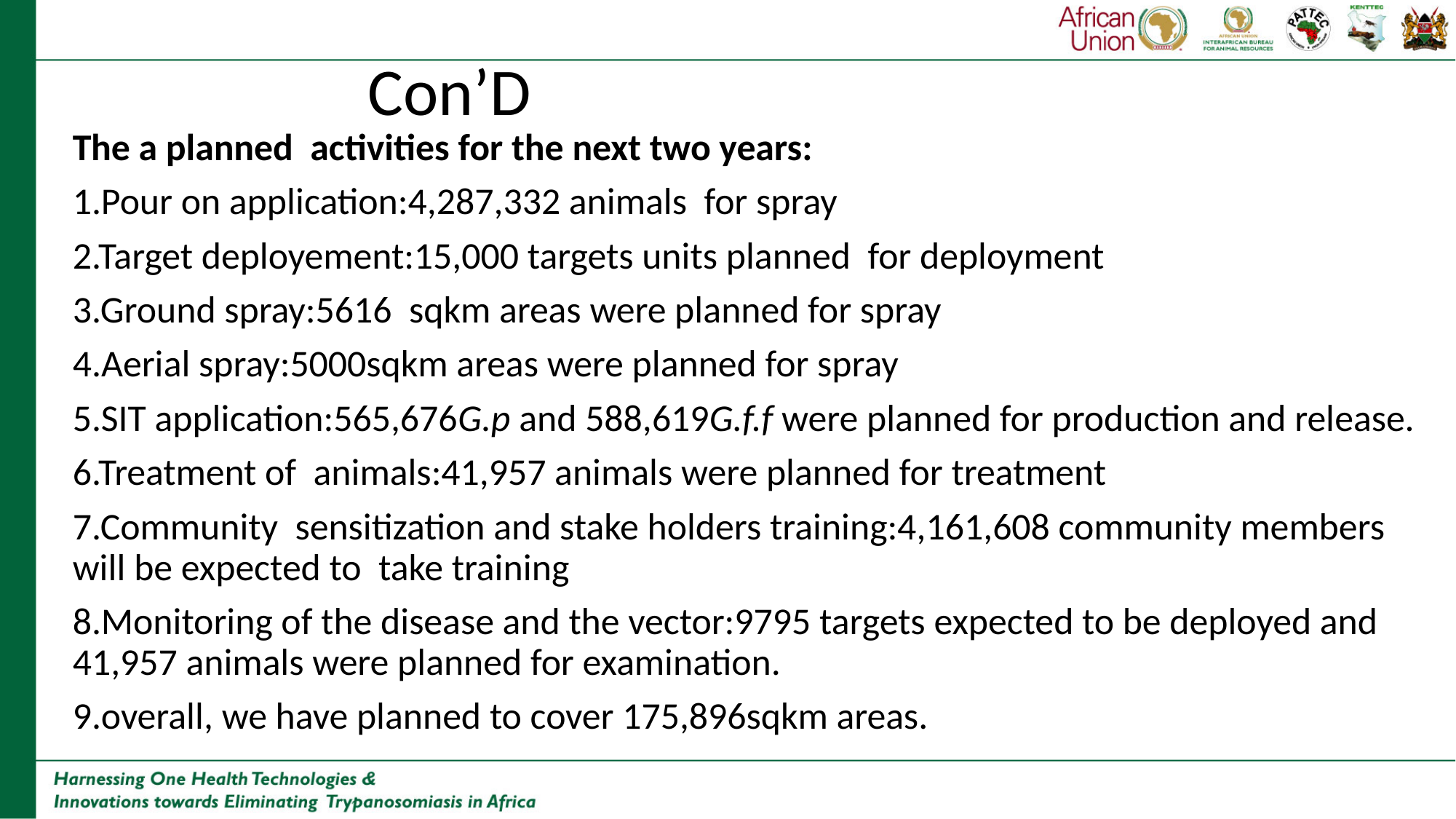

# Con’D
The a planned  activities for the next two years:
1.Pour on application:4,287,332 animals  for spray
2.Target deployement:15,000 targets units planned  for deployment
3.Ground spray:5616  sqkm areas were planned for spray
4.Aerial spray:5000sqkm areas were planned for spray
5.SIT application:565,676G.p and 588,619G.f.f were planned for production and release.
6.Treatment of  animals:41,957 animals were planned for treatment
7.Community  sensitization and stake holders training:4,161,608 community members will be expected to  take training
8.Monitoring of the disease and the vector:9795 targets expected to be deployed and 41,957 animals were planned for examination.
9.overall, we have planned to cover 175,896sqkm areas.